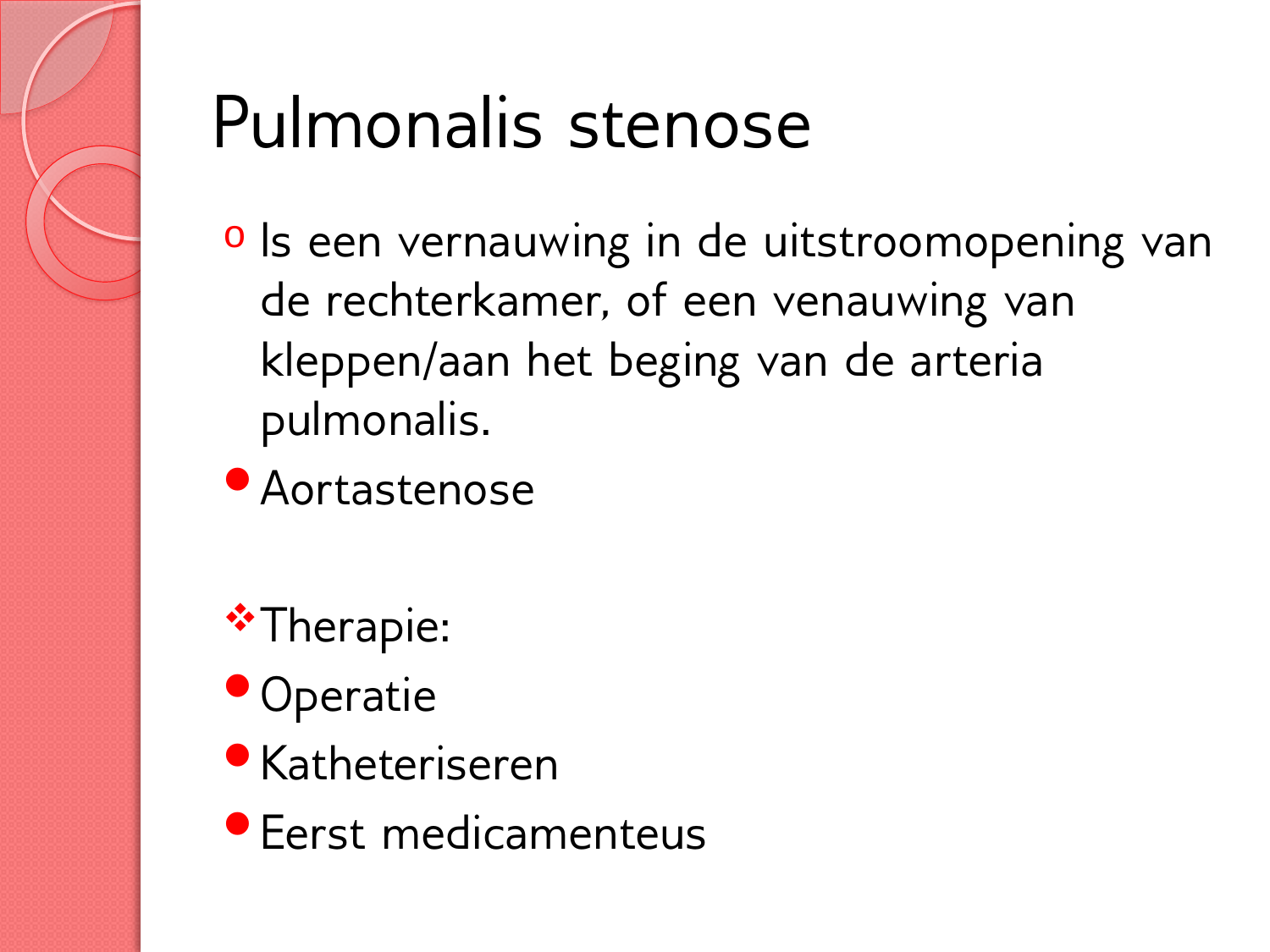

# Pulmonalis stenose
Is een vernauwing in de uitstroomopening van de rechterkamer, of een venauwing van kleppen/aan het beging van de arteria pulmonalis.
Aortastenose

Therapie:
Operatie
Katheteriseren
Eerst medicamenteus